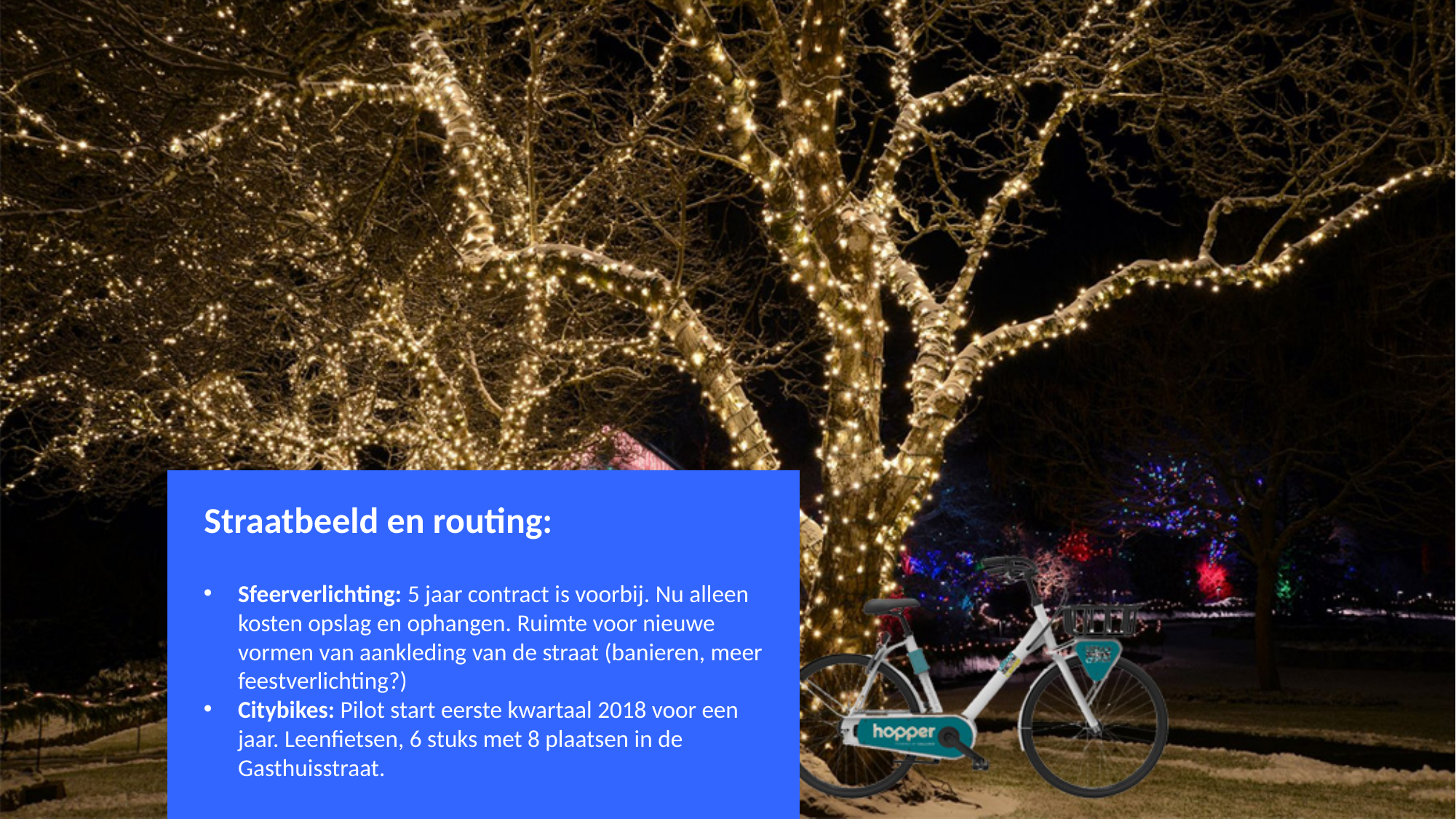

Straatbeeld en routing:

Sfeerverlichting: 5 jaar contract is voorbij. Nu alleen kosten opslag en ophangen. Ruimte voor nieuwe vormen van aankleding van de straat (banieren, meer feestverlichting?)
Citybikes: Pilot start eerste kwartaal 2018 voor een jaar. Leenfietsen, 6 stuks met 8 plaatsen in de Gasthuisstraat.